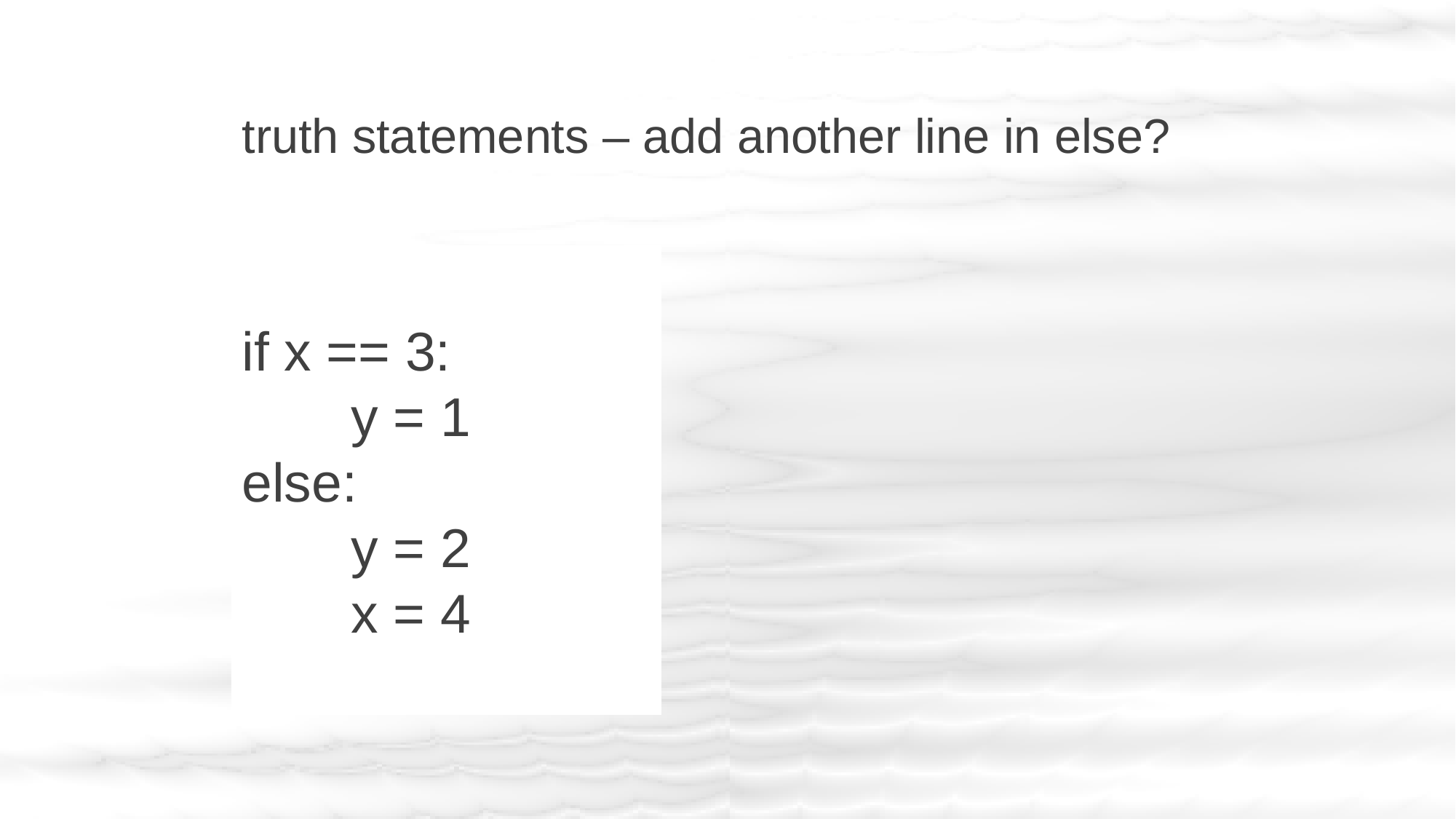

truth statements – add another line in else?

if x == 3:
	y = 1
else:
	y = 2
	x = 4